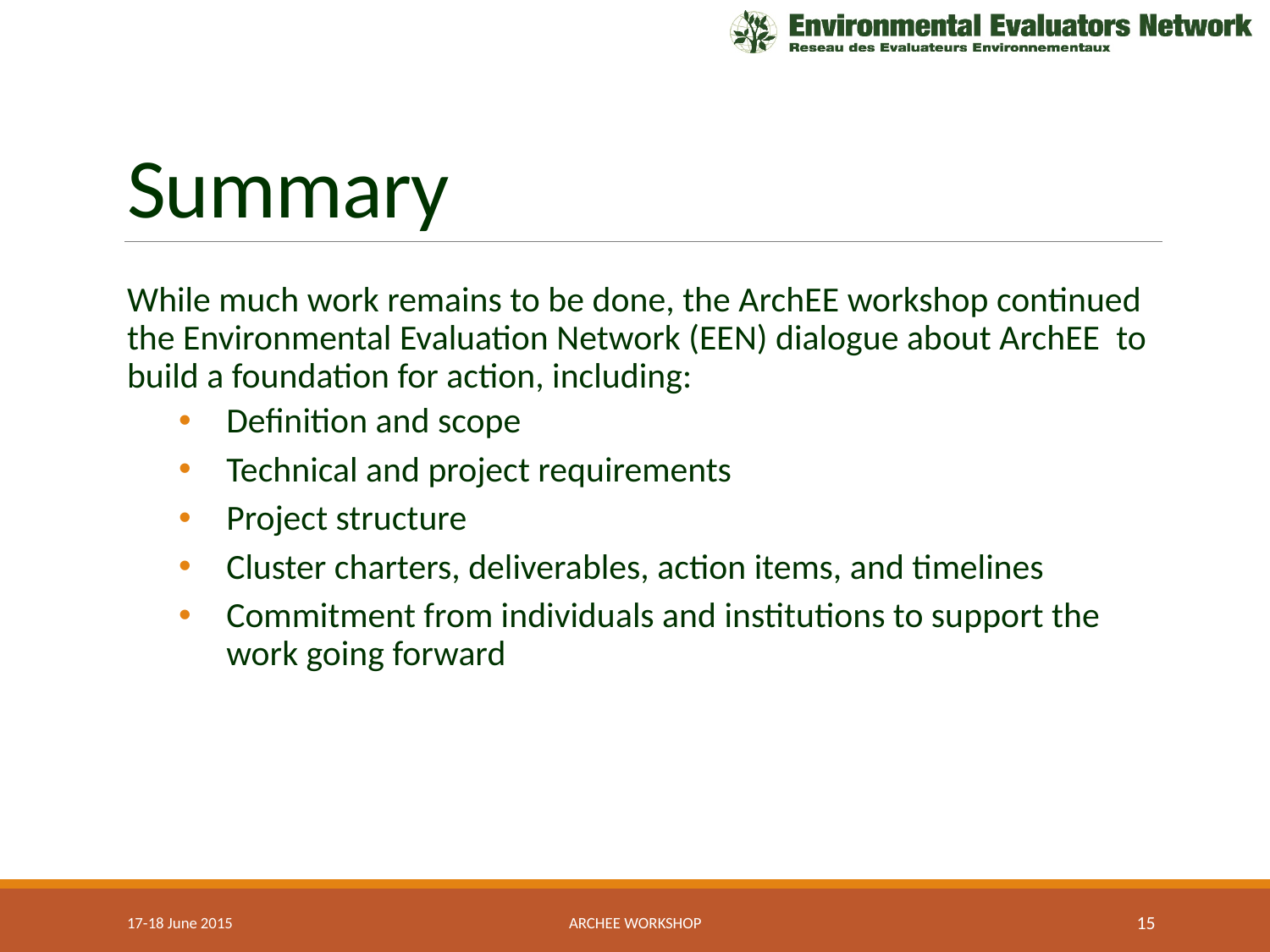

# Summary
While much work remains to be done, the ArchEE workshop continued the Environmental Evaluation Network (EEN) dialogue about ArchEE  to build a foundation for action, including:
Definition and scope
Technical and project requirements
Project structure
Cluster charters, deliverables, action items, and timelines
Commitment from individuals and institutions to support the work going forward

17-18 June 2015
ArchEE Workshop
15